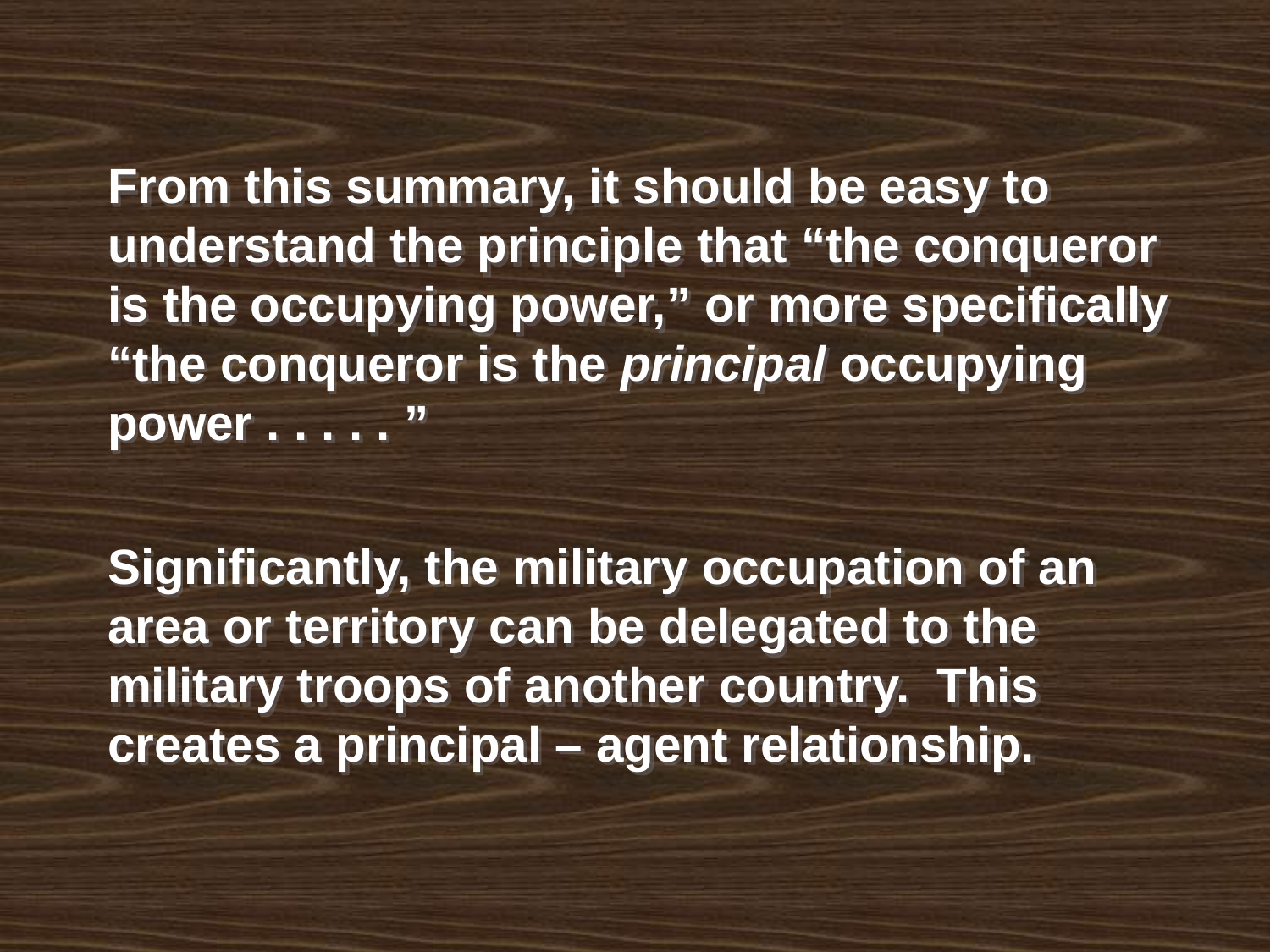

From this summary, it should be easy to understand the principle that “the conqueror is the occupying power,” or more specifically “the conqueror is the principal occupying power . . . . . ”
Significantly, the military occupation of an area or territory can be delegated to the military troops of another country.  This creates a principal – agent relationship.